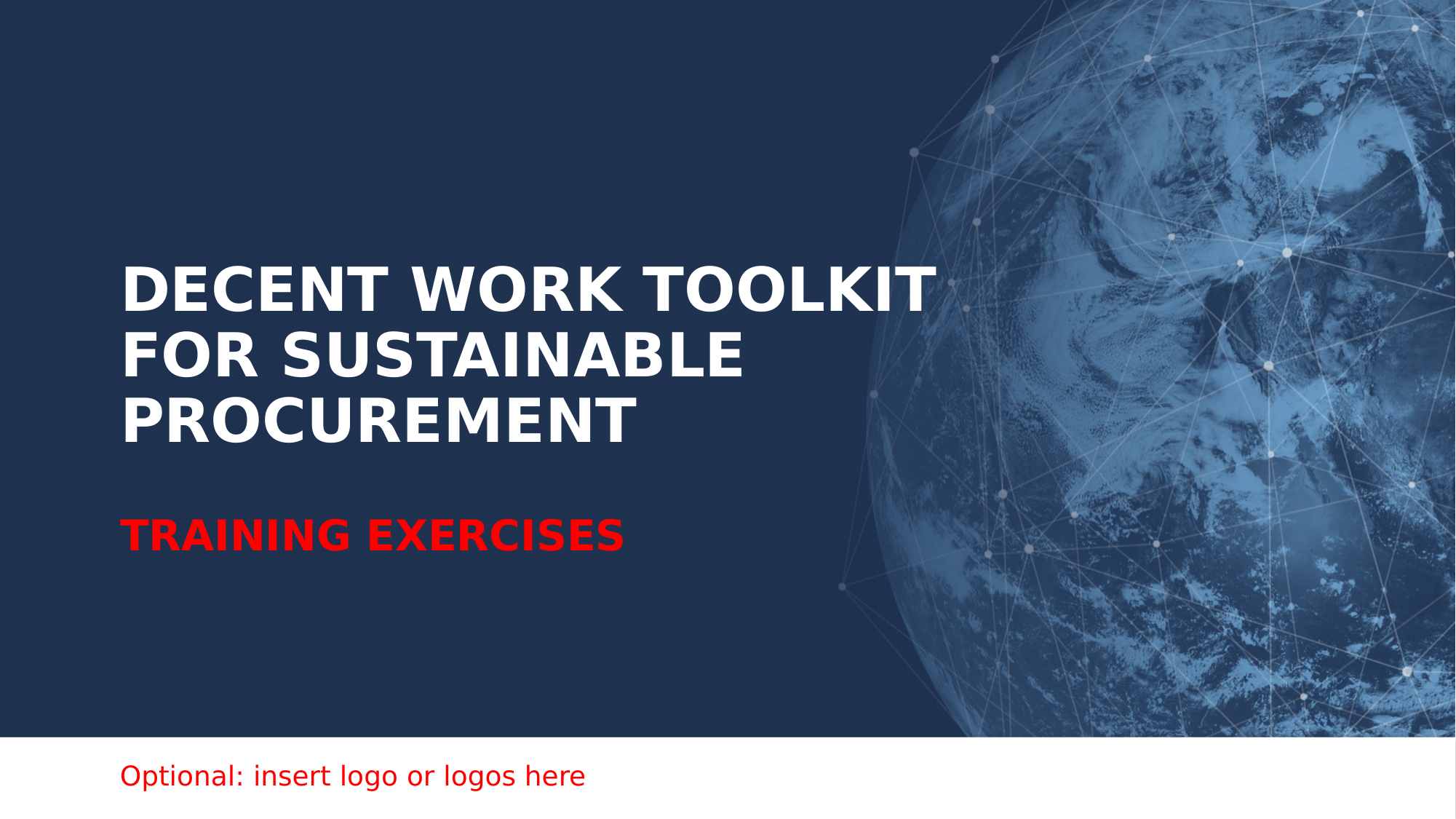

# DECENT WORK TOOLKIT FOR SUSTAINABLE PROCUREMENT TRAINING EXERCISES
Optional: insert logo or logos here